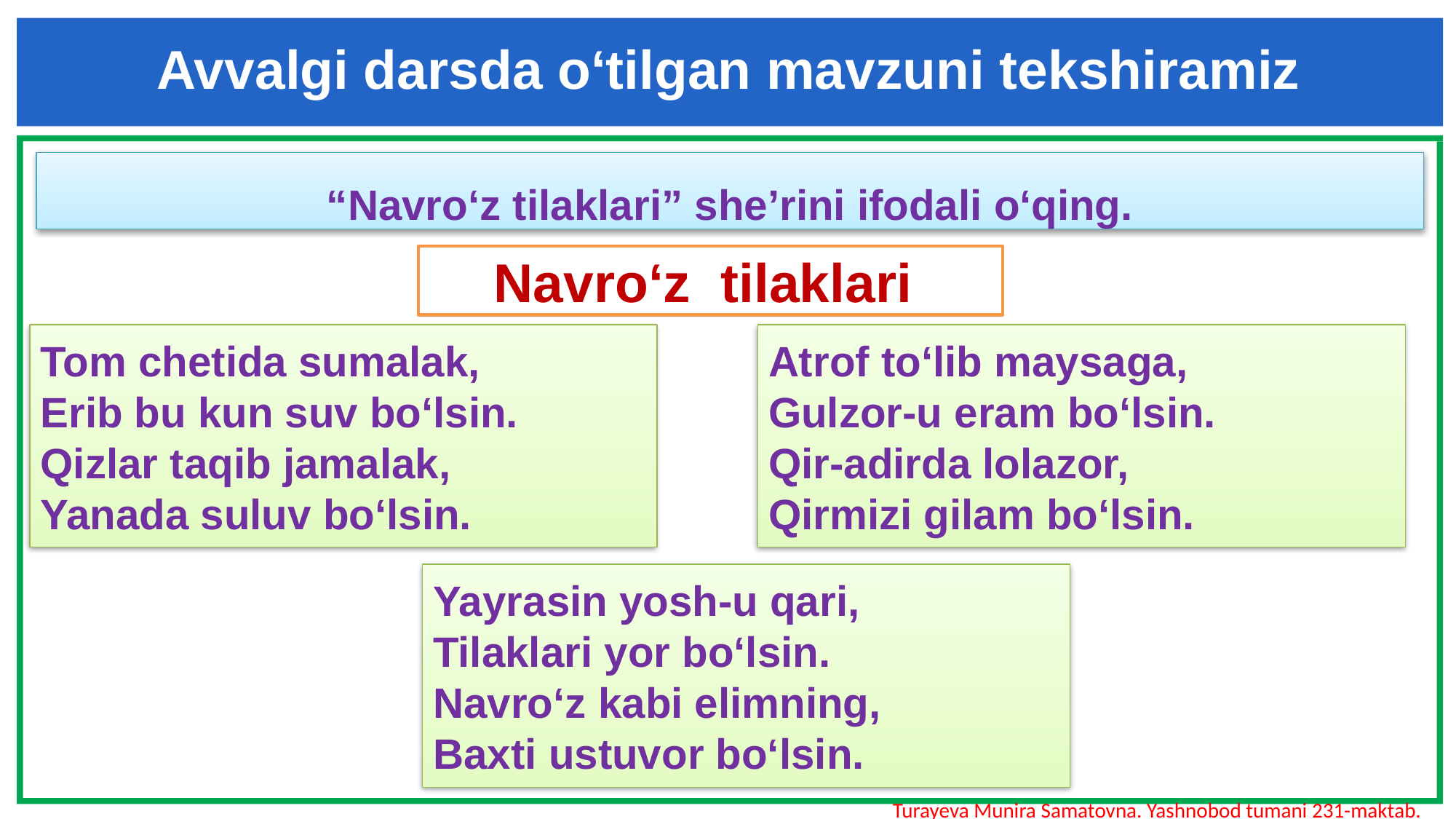

Avvalgi darsda o‘tilgan mavzuni tekshiramiz
“Navro‘z tilaklari” she’rini ifodali o‘qing.
Navro‘z  tilaklari
Tom chetida sumalak,
Erib bu kun suv bo‘lsin.
Qizlar taqib jamalak,
Yanada suluv bo‘lsin.
Atrof to‘lib maysaga,
Gulzor-u eram bo‘lsin.
Qir-adirda lolazor,
Qirmizi gilam bo‘lsin.
Yayrasin yosh-u qari,
Tilaklari yor bo‘lsin.
Navro‘z kabi elimning,
Baxti ustuvor bo‘lsin.
Turayeva Munira Samatovna. Yashnobod tumani 231-maktab.